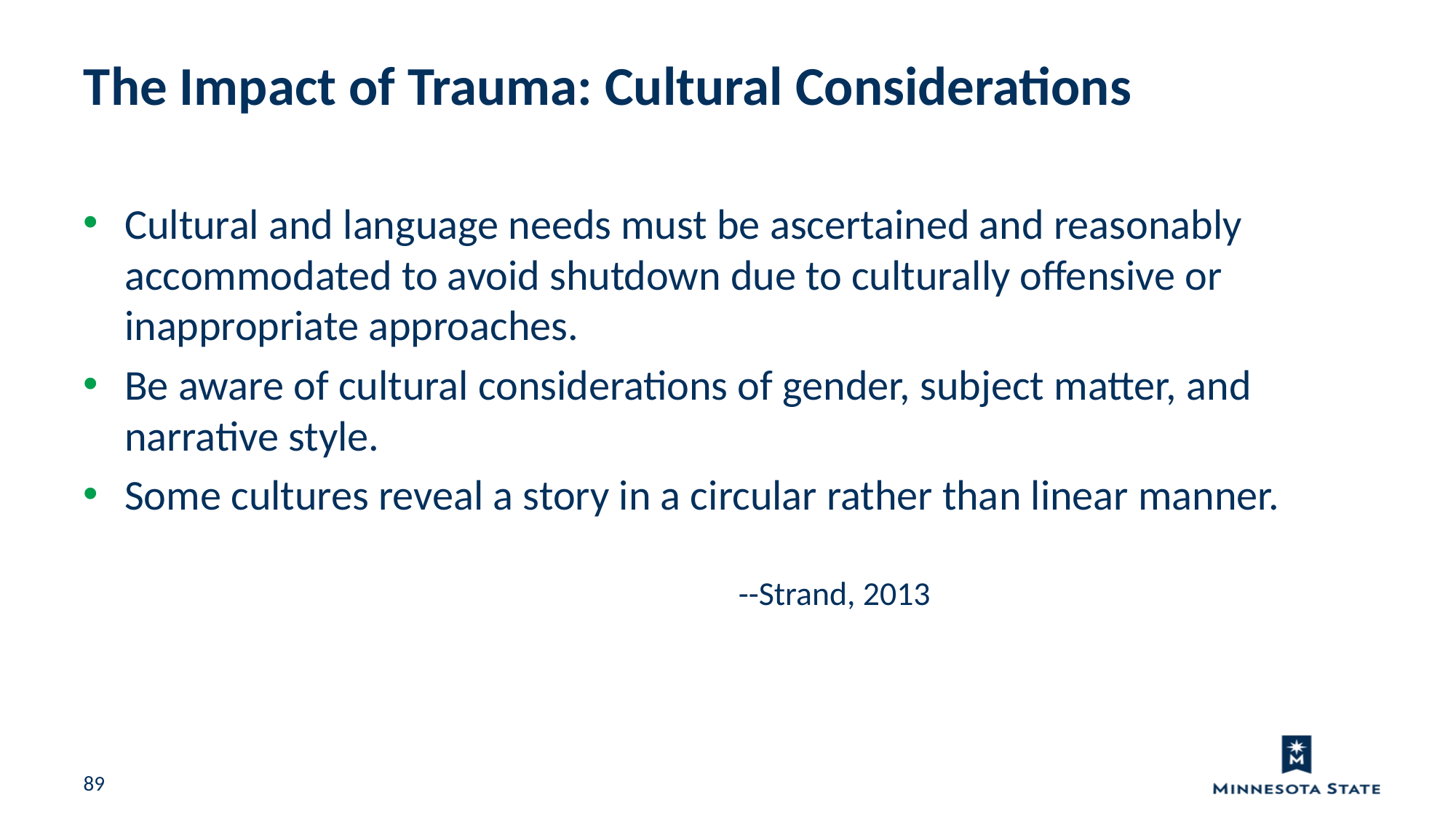

The Impact of Trauma: Cultural Considerations
Cultural and language needs must be ascertained and reasonably accommodated to avoid shutdown due to culturally offensive or inappropriate approaches.
Be aware of cultural considerations of gender, subject matter, and narrative style.
Some cultures reveal a story in a circular rather than linear manner.

					--Strand, 2013